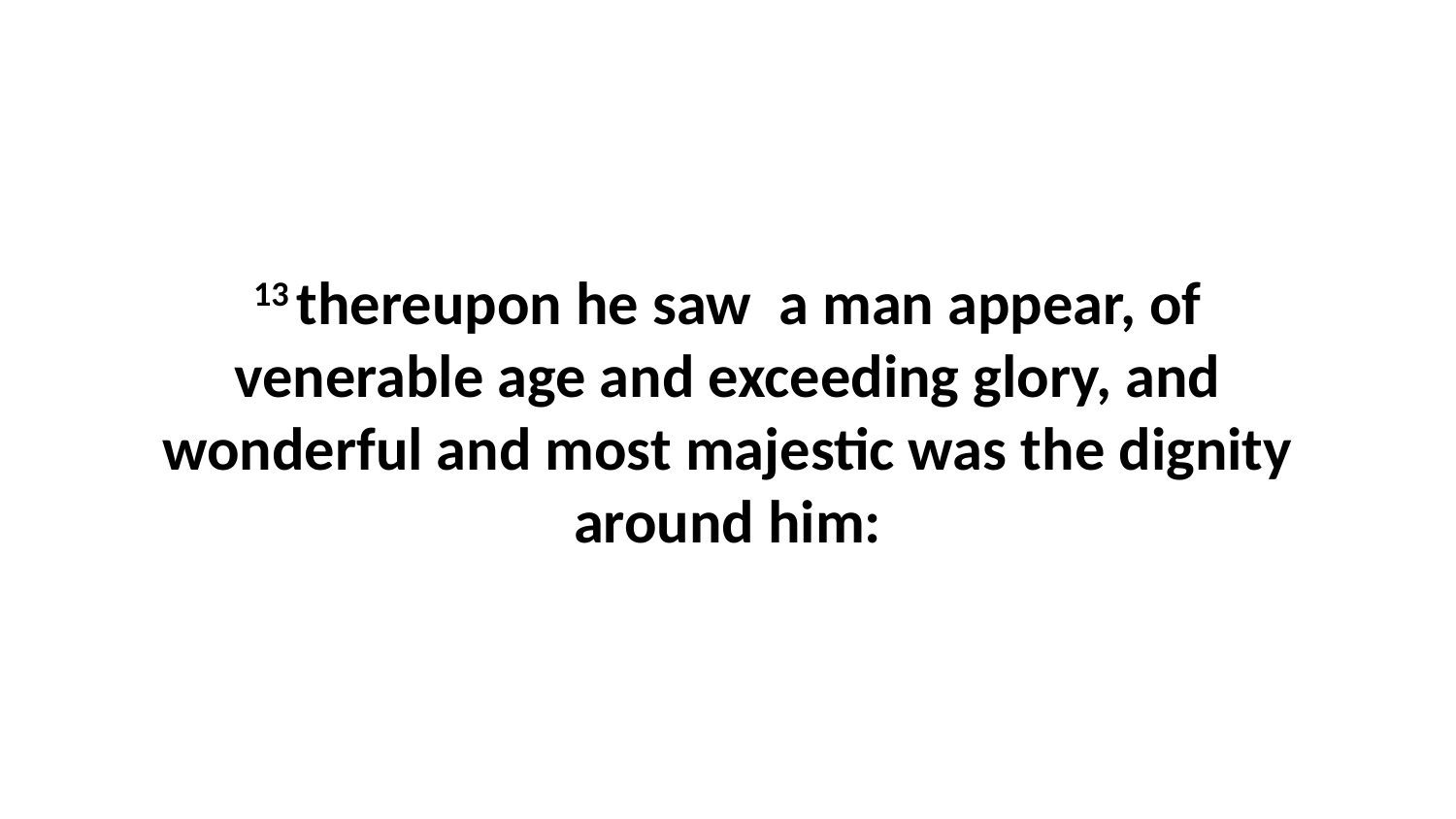

13 thereupon he saw  a man appear, of venerable age and exceeding glory, and wonderful and most majestic was the dignity around him: